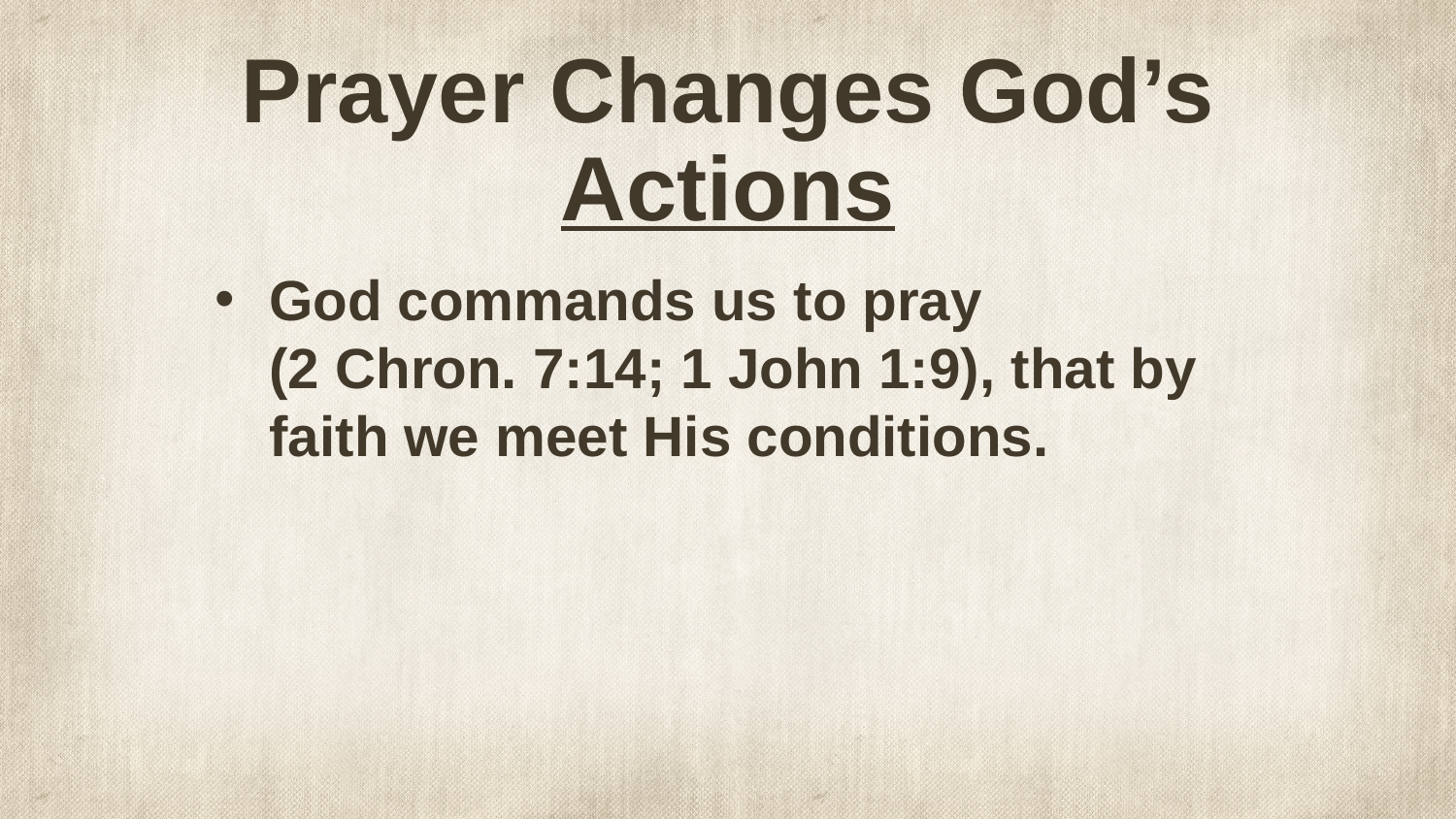

# Prayer Changes God’s Actions
God commands us to pray
(2 Chron. 7:14; 1 John 1:9), that by faith we meet His conditions.